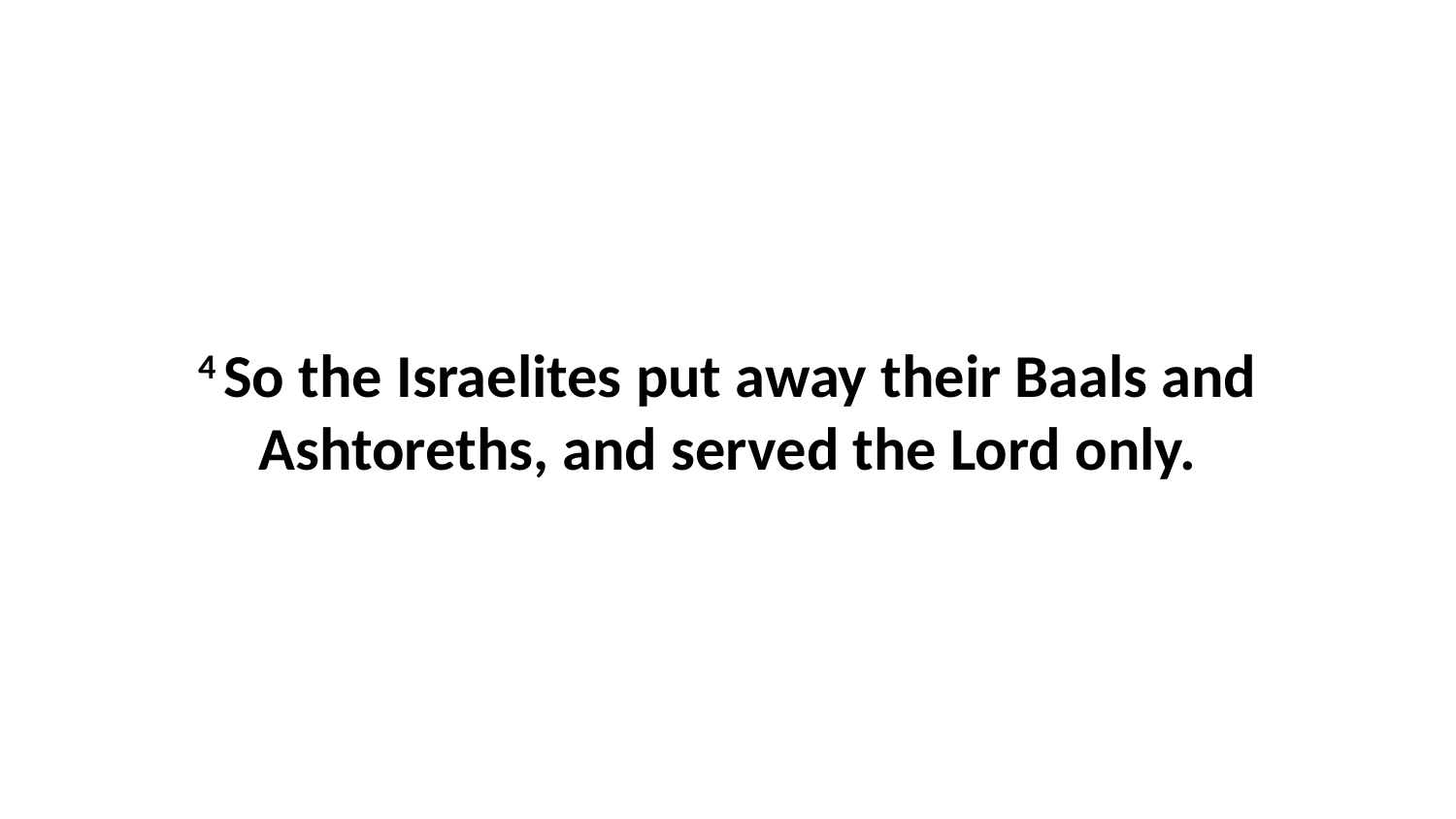

4 So the Israelites put away their Baals and Ashtoreths, and served the Lord only.